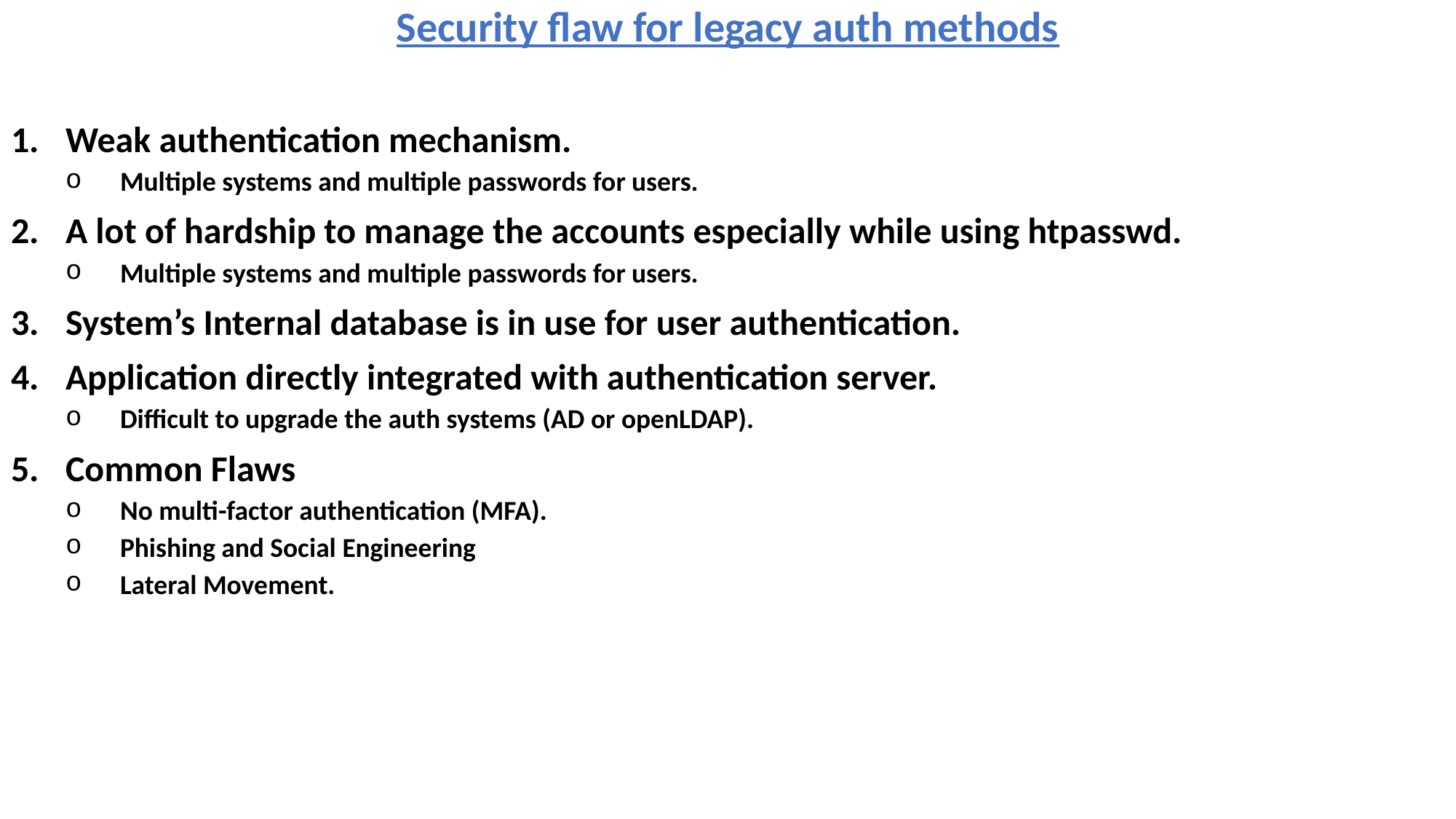

Security flaw for legacy auth methods

Weak authentication mechanism.
Multiple systems and multiple passwords for users.
A lot of hardship to manage the accounts especially while using htpasswd.
Multiple systems and multiple passwords for users.
System’s Internal database is in use for user authentication.
Application directly integrated with authentication server.
Difficult to upgrade the auth systems (AD or openLDAP).
Common Flaws
No multi-factor authentication (MFA).
Phishing and Social Engineering
Lateral Movement.